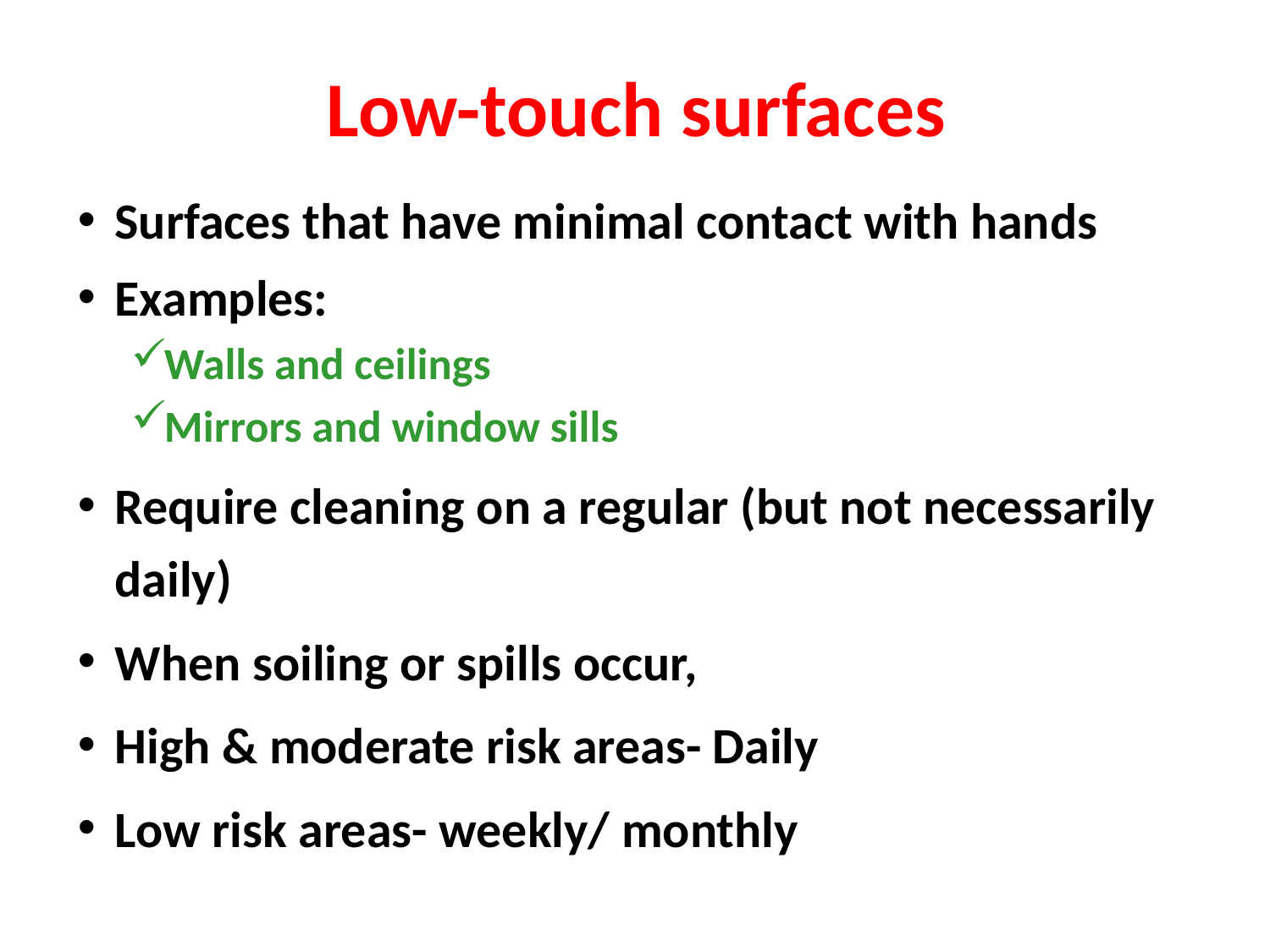

# Low-touch surfaces
Surfaces that have minimal contact with hands
Examples:
Walls and ceilings
Mirrors and window sills
Require cleaning on a regular (but not necessarily daily)
When soiling or spills occur,
High & moderate risk areas- Daily
Low risk areas- weekly/ monthly